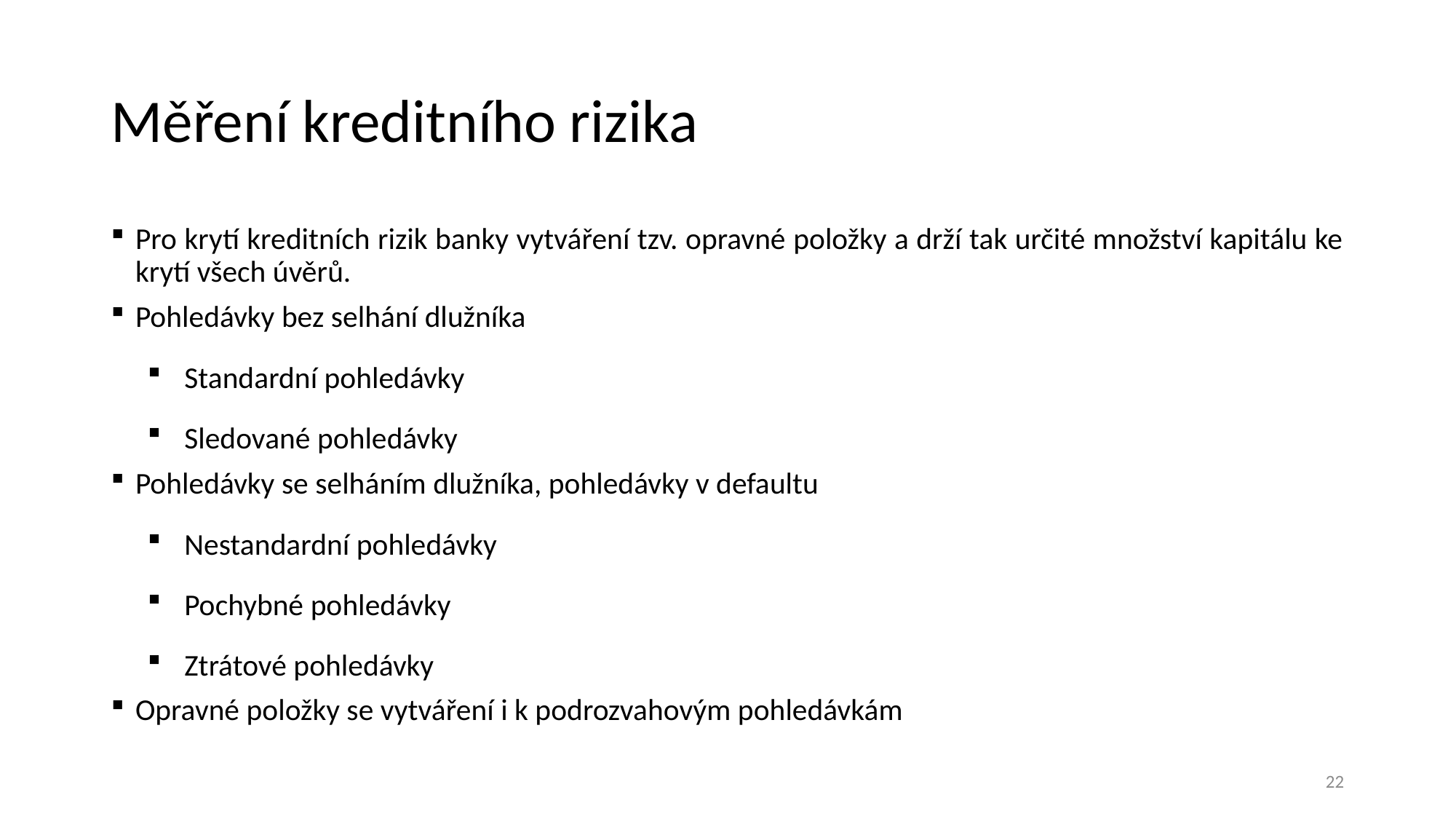

# Měření kreditního rizika
Pro krytí kreditních rizik banky vytváření tzv. opravné položky a drží tak určité množství kapitálu ke krytí všech úvěrů.
Pohledávky bez selhání dlužníka
Standardní pohledávky
Sledované pohledávky
Pohledávky se selháním dlužníka, pohledávky v defaultu
Nestandardní pohledávky
Pochybné pohledávky
Ztrátové pohledávky
Opravné položky se vytváření i k podrozvahovým pohledávkám
22